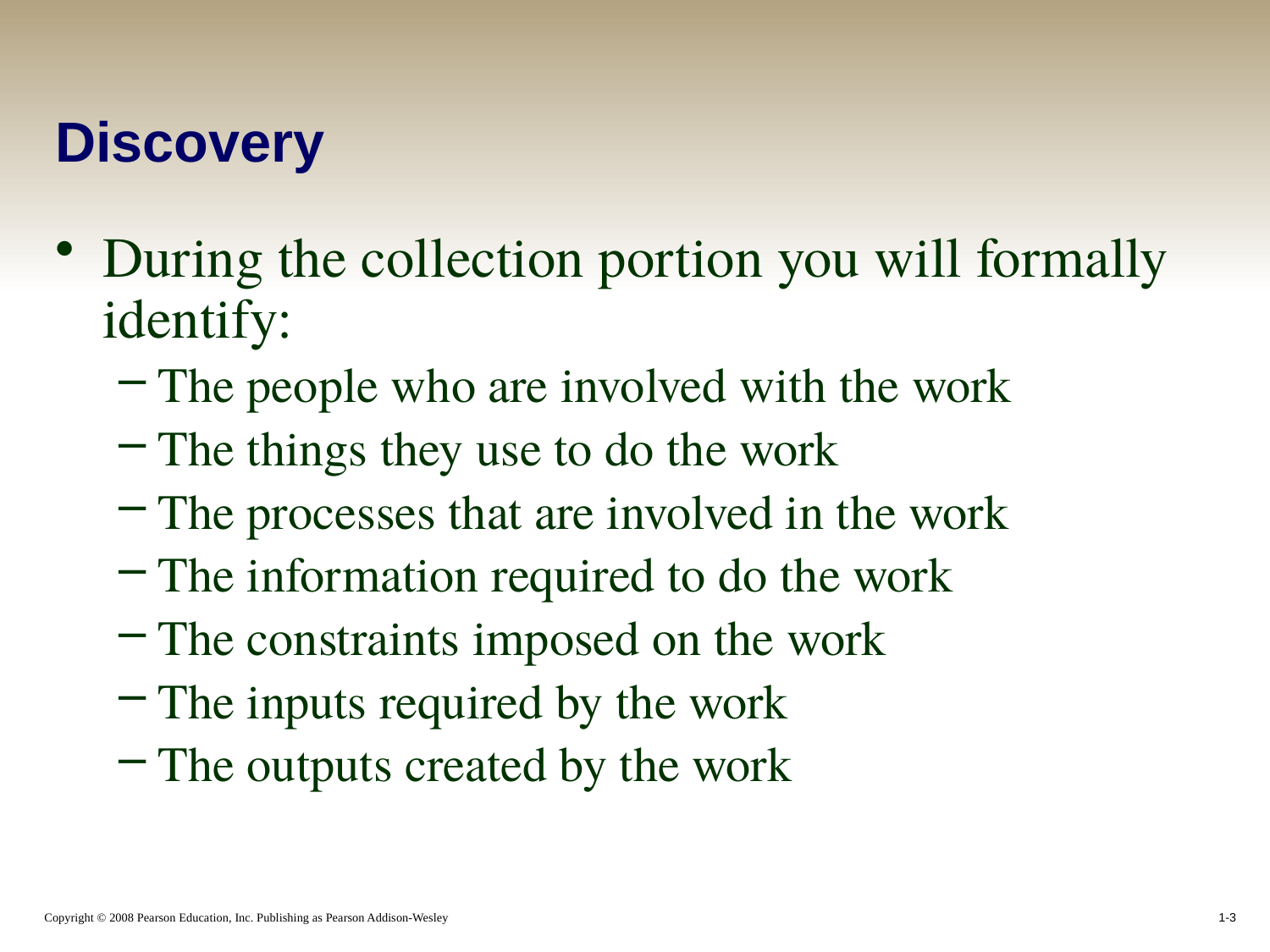

# Discovery
During the collection portion you will formally identify:
The people who are involved with the work
The things they use to do the work
The processes that are involved in the work
The information required to do the work
The constraints imposed on the work
The inputs required by the work
The outputs created by the work
1-3